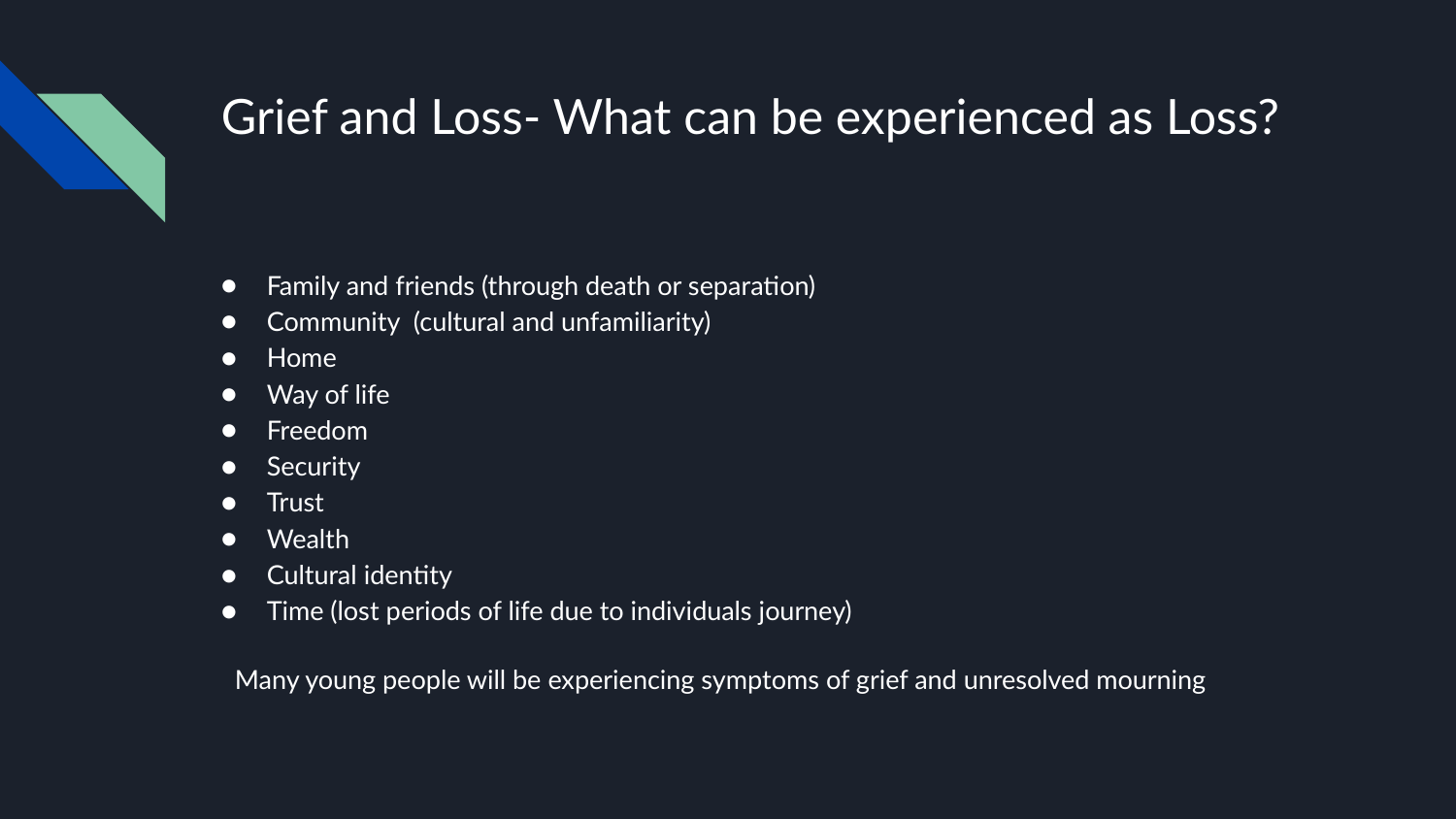

# Grief and Loss- What can be experienced as Loss?
Family and friends (through death or separation)
Community  (cultural and unfamiliarity)
Home
Way of life
Freedom
Security
Trust
Wealth
Cultural identity
Time (lost periods of life due to individuals journey)
  Many young people will be experiencing symptoms of grief and unresolved mourning